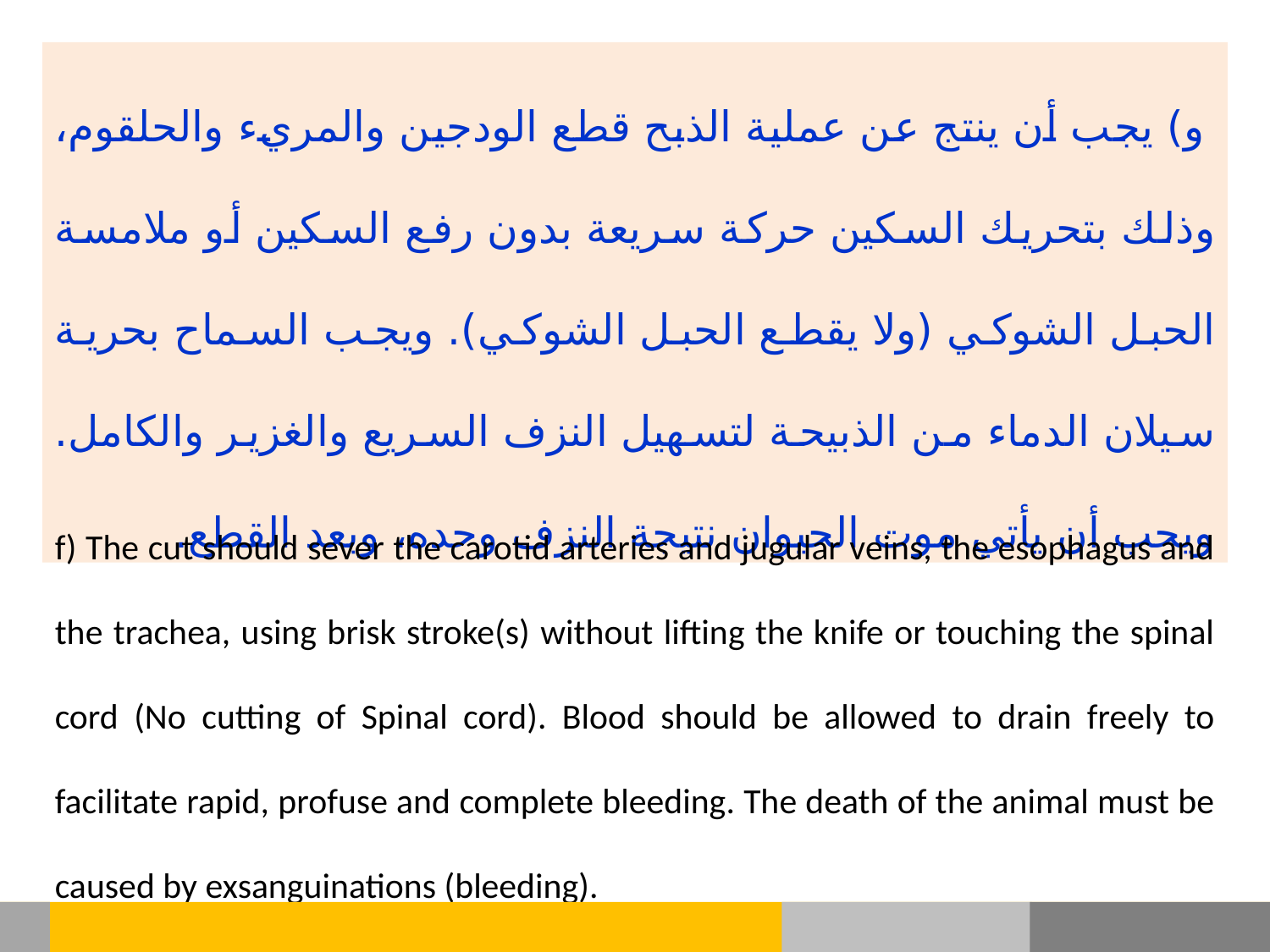

و) يجب أن ينتج عن عملية الذبح قطع الودجين والمريء والحلقوم، وذلك بتحريك السكين حركة سريعة بدون رفع السكين أو ملامسة الحبل الشوكي (ولا يقطع الحبل الشوكي). ويجب السماح بحرية سيلان الدماء من الذبيحة لتسهيل النزف السريع والغزير والكامل. ويجب أن يأتي موت الحيوان نتيجة النزف وحده، وبعد القطع.
f) The cut should sever the carotid arteries and jugular veins, the esophagus and the trachea, using brisk stroke(s) without lifting the knife or touching the spinal cord (No cutting of Spinal cord). Blood should be allowed to drain freely to facilitate rapid, profuse and complete bleeding. The death of the animal must be caused by exsanguinations (bleeding).